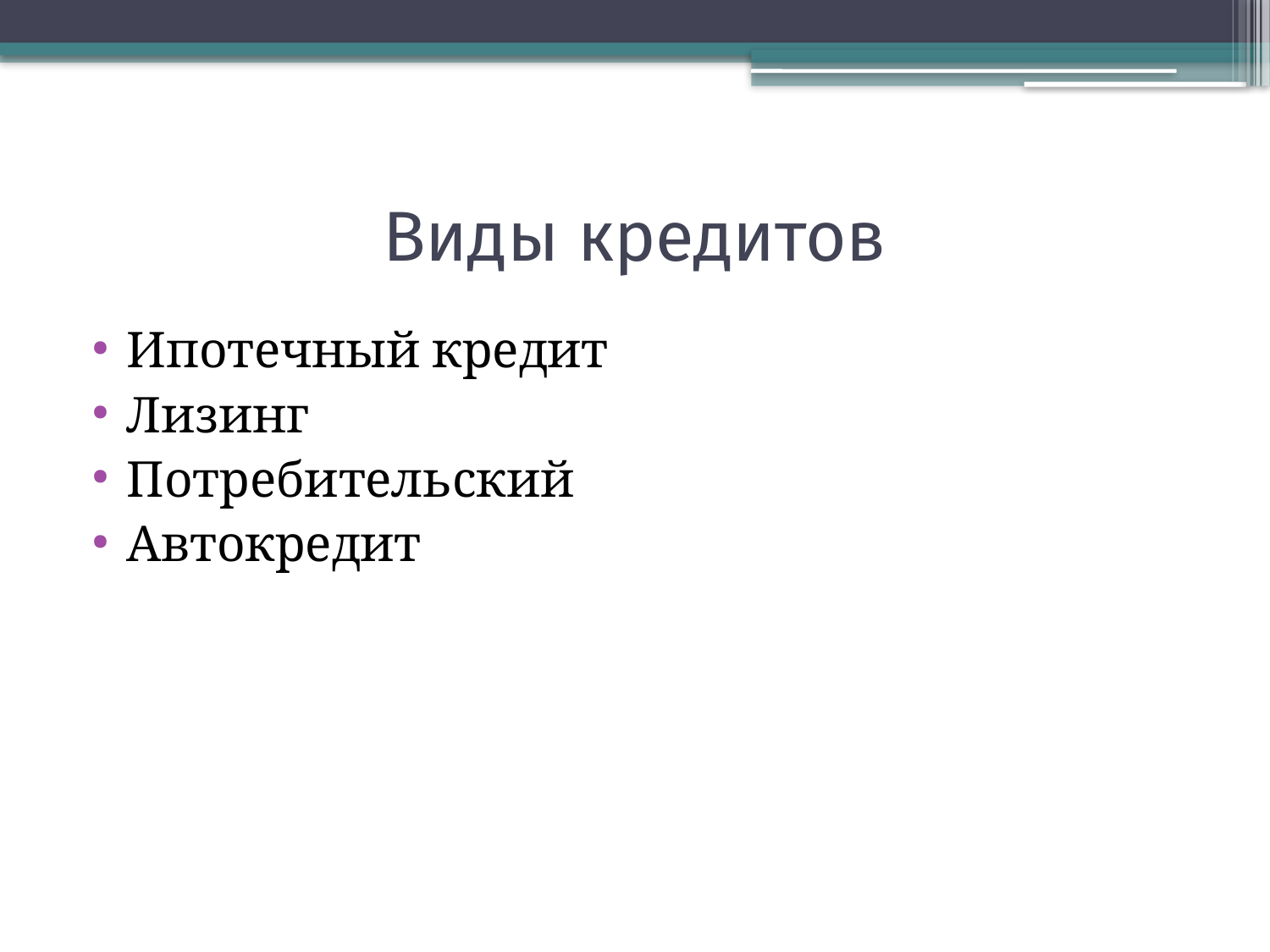

# Виды кредитов
Ипотечный кредит
Лизинг
Потребительский
Автокредит